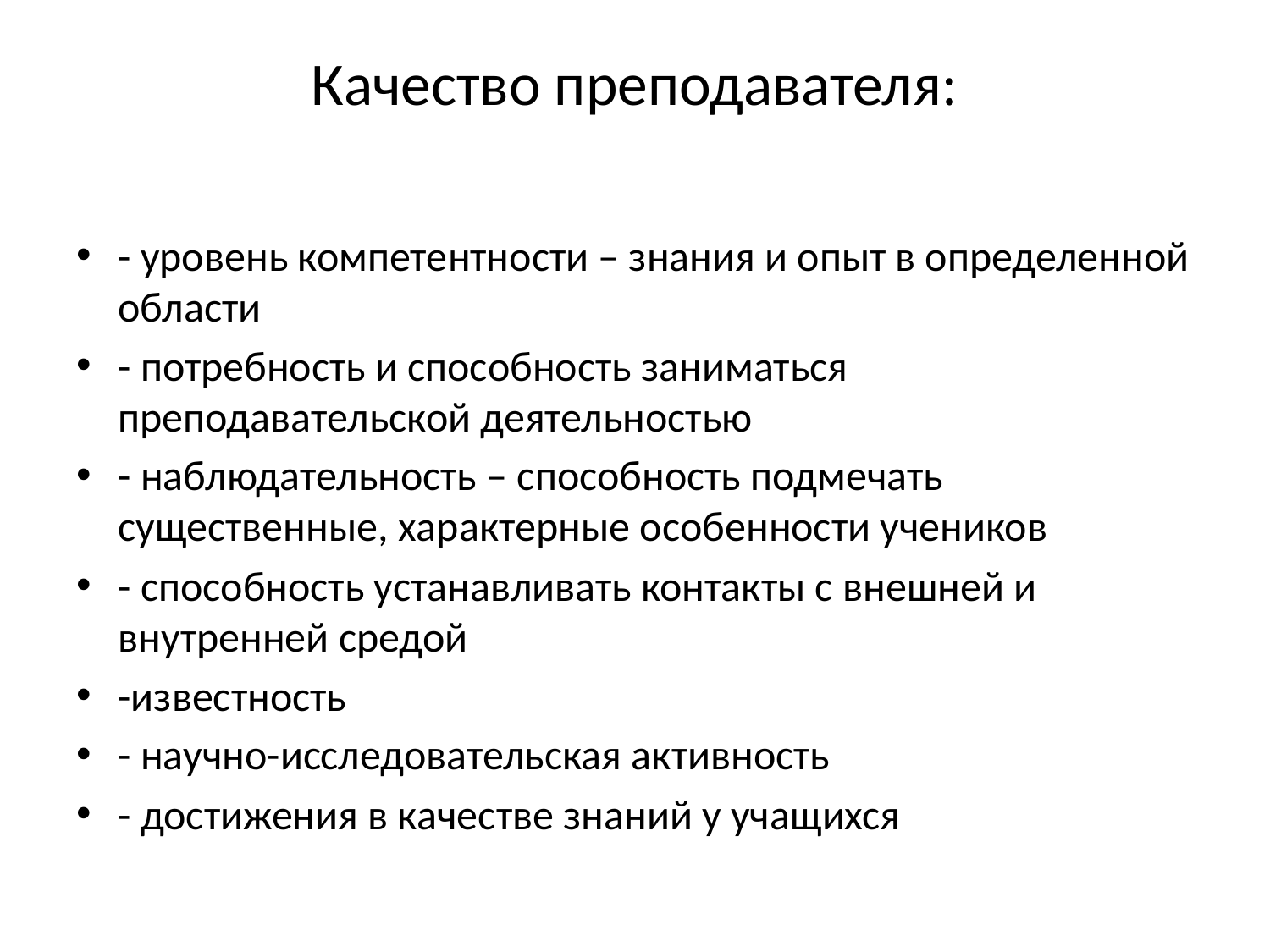

# Качество преподавателя:
- уровень компетентности – знания и опыт в определенной области
- потребность и способность заниматься преподавательской деятельностью
- наблюдательность – способность подмечать существенные, характерные особенности учеников
- способность устанавливать контакты с внешней и внутренней средой
-известность
- научно-исследовательская активность
- достижения в качестве знаний у учащихся